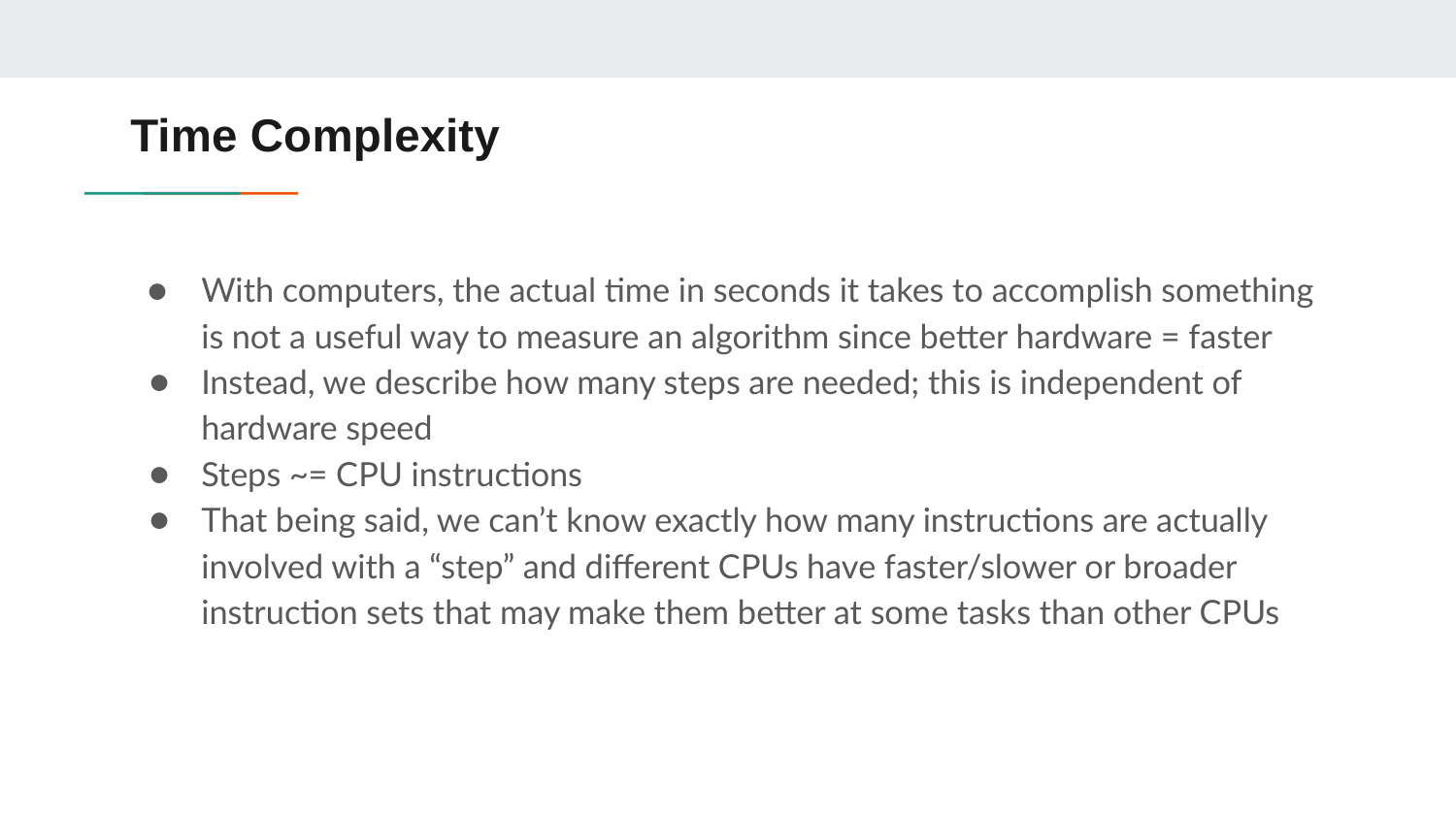

# Time Complexity
With computers, the actual time in seconds it takes to accomplish something is not a useful way to measure an algorithm since better hardware = faster
Instead, we describe how many steps are needed; this is independent of hardware speed
Steps ~= CPU instructions
That being said, we can’t know exactly how many instructions are actually involved with a “step” and different CPUs have faster/slower or broader instruction sets that may make them better at some tasks than other CPUs